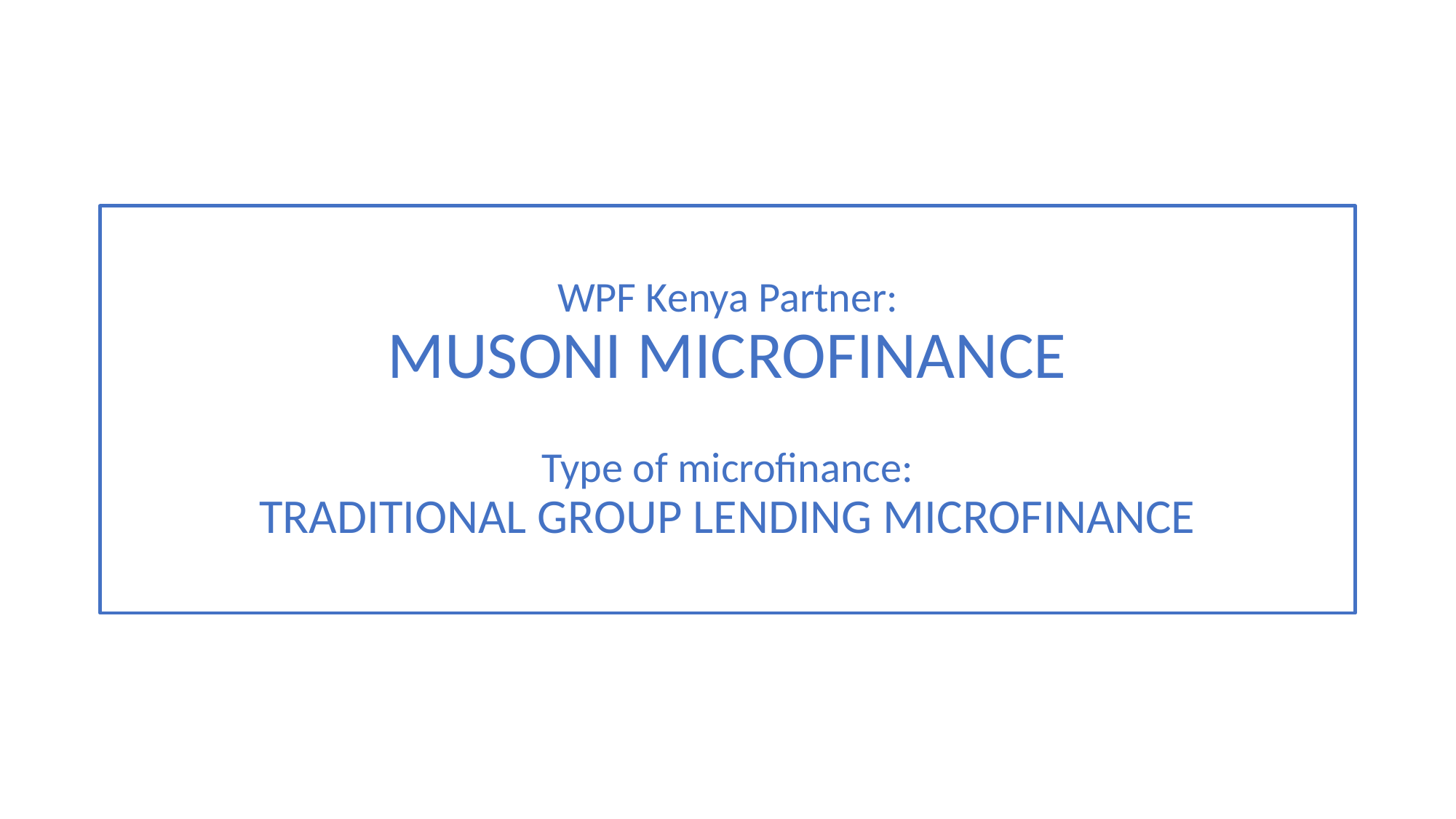

# WPF Kenya Partner: MUSONI MICROFINANCE Type of microfinance: TRADITIONAL GROUP LENDING MICROFINANCE